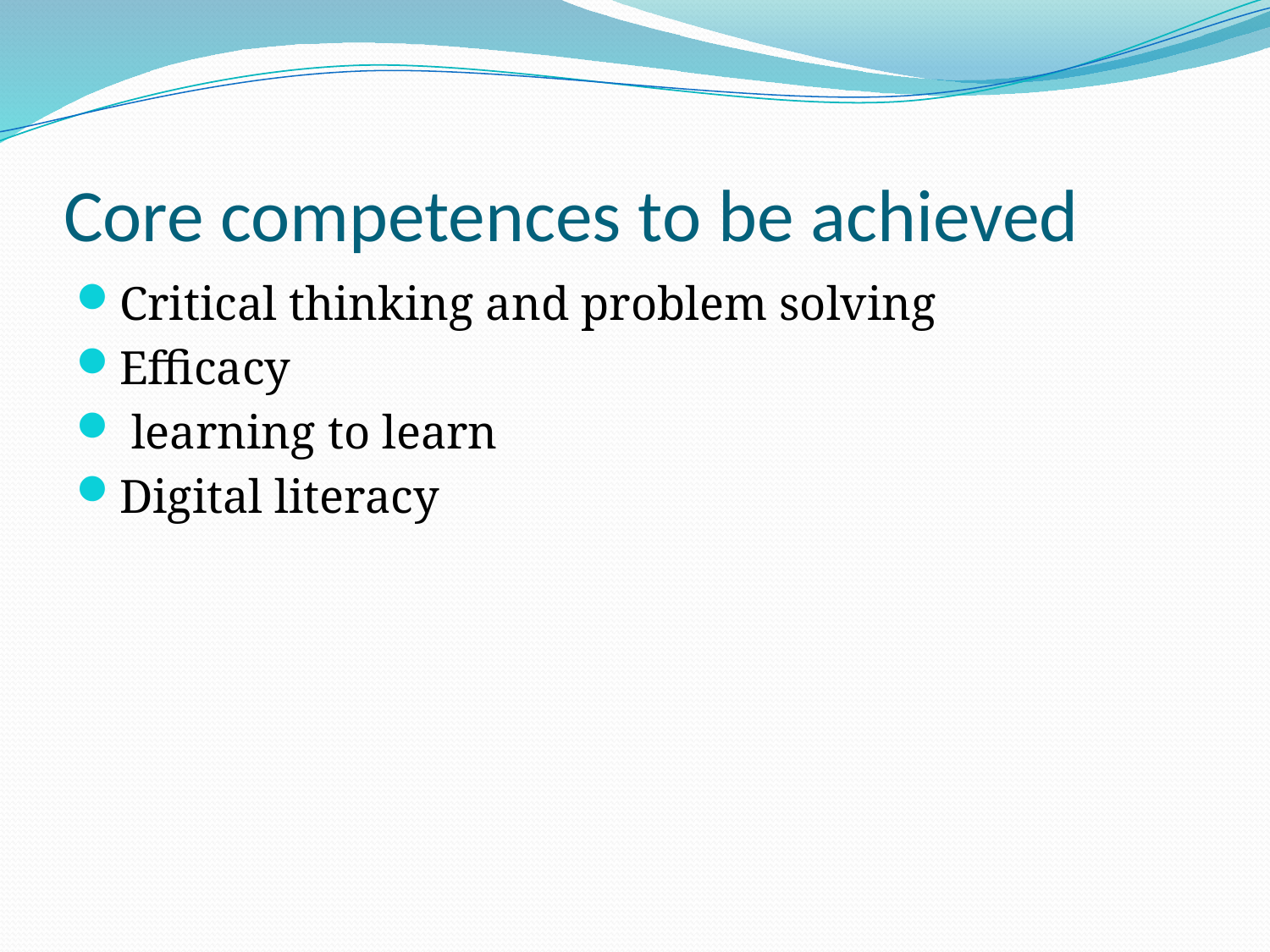

# Core competences to be achieved
Critical thinking and problem solving
Efficacy
 learning to learn
Digital literacy